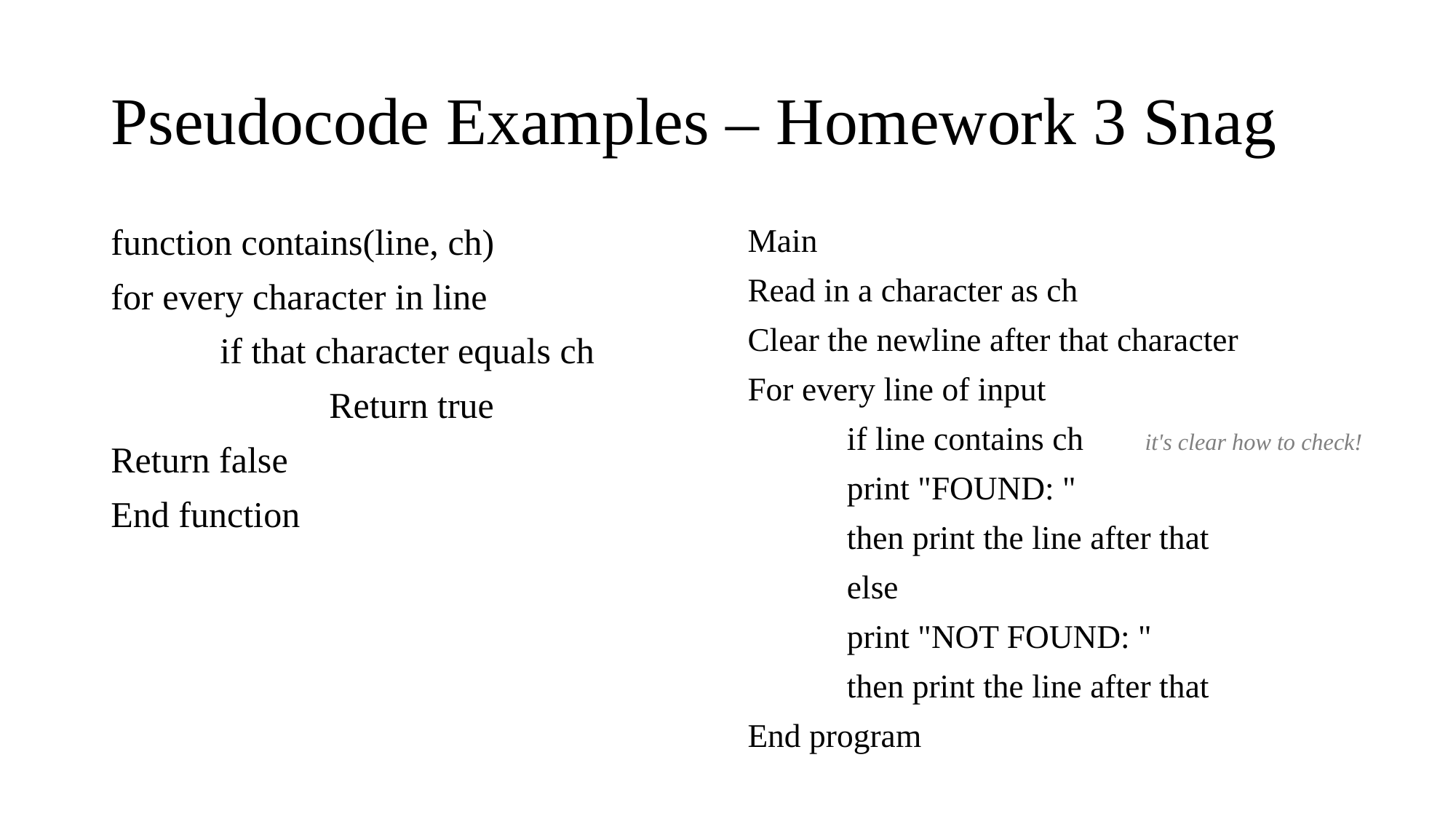

# Pseudocode Examples – Homework 3 Snag
Main
Read in a character as ch
Clear the newline after that character
For every line of input
	if line contains ch	it's clear how to check!
		print "FOUND: "
		then print the line after that
	else
		print "NOT FOUND: "
		then print the line after that
End program
function contains(line, ch)
for every character in line
	if that character equals ch
		Return true
Return false
End function